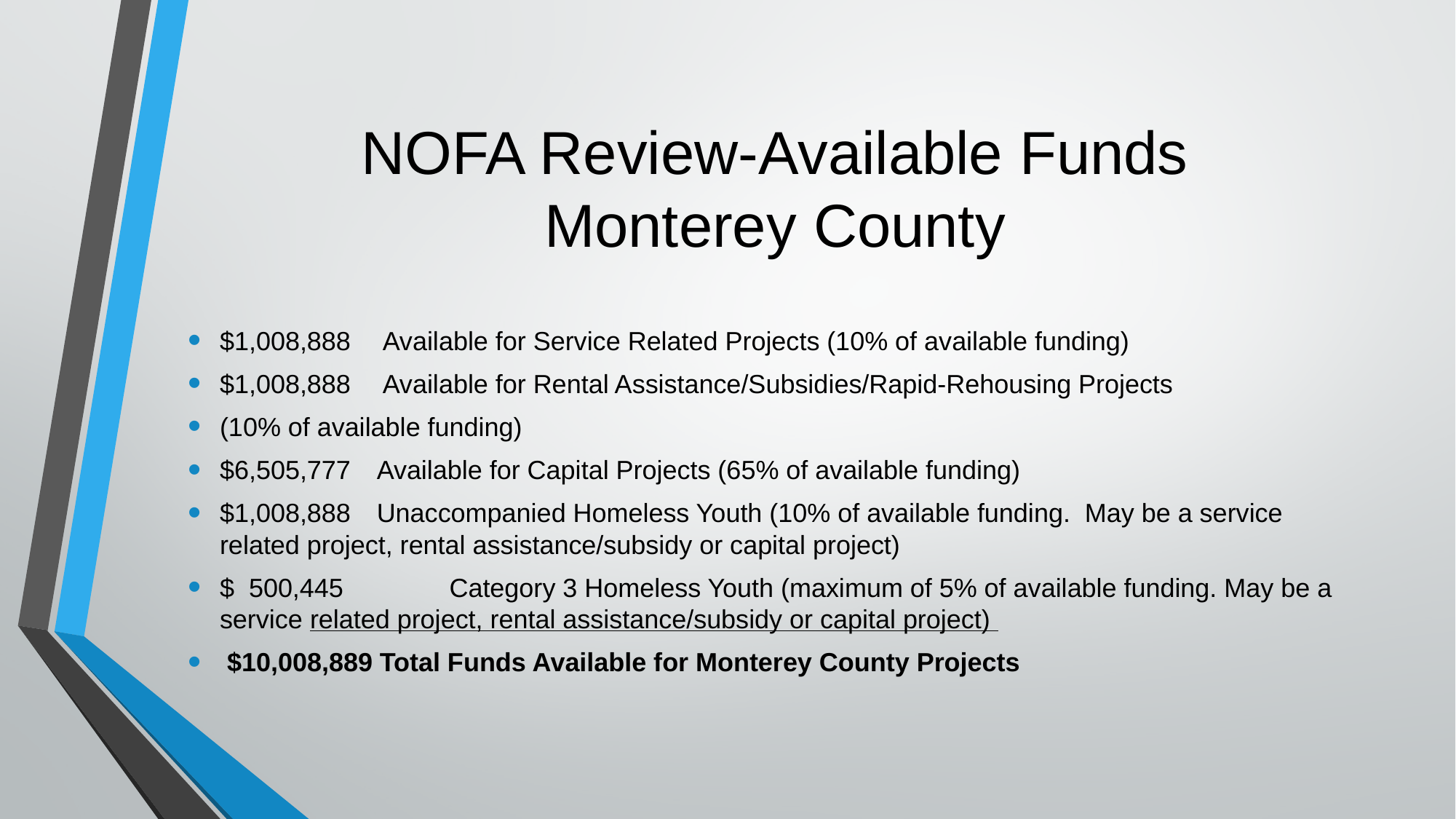

# NOFA Review-Available Funds Monterey County
$1,008,888	 Available for Service Related Projects (10% of available funding)
$1,008,888   	 Available for Rental Assistance/Subsidies/Rapid-Rehousing Projects
(10% of available funding)
$6,505,777		Available for Capital Projects (65% of available funding)
$1,008,888	Unaccompanied Homeless Youth (10% of available funding.  May be a service related project, rental assistance/subsidy or capital project)
$  500,445	          Category 3 Homeless Youth (maximum of 5% of available funding. May be a service related project, rental assistance/subsidy or capital project)
 $10,008,889 Total Funds Available for Monterey County Projects